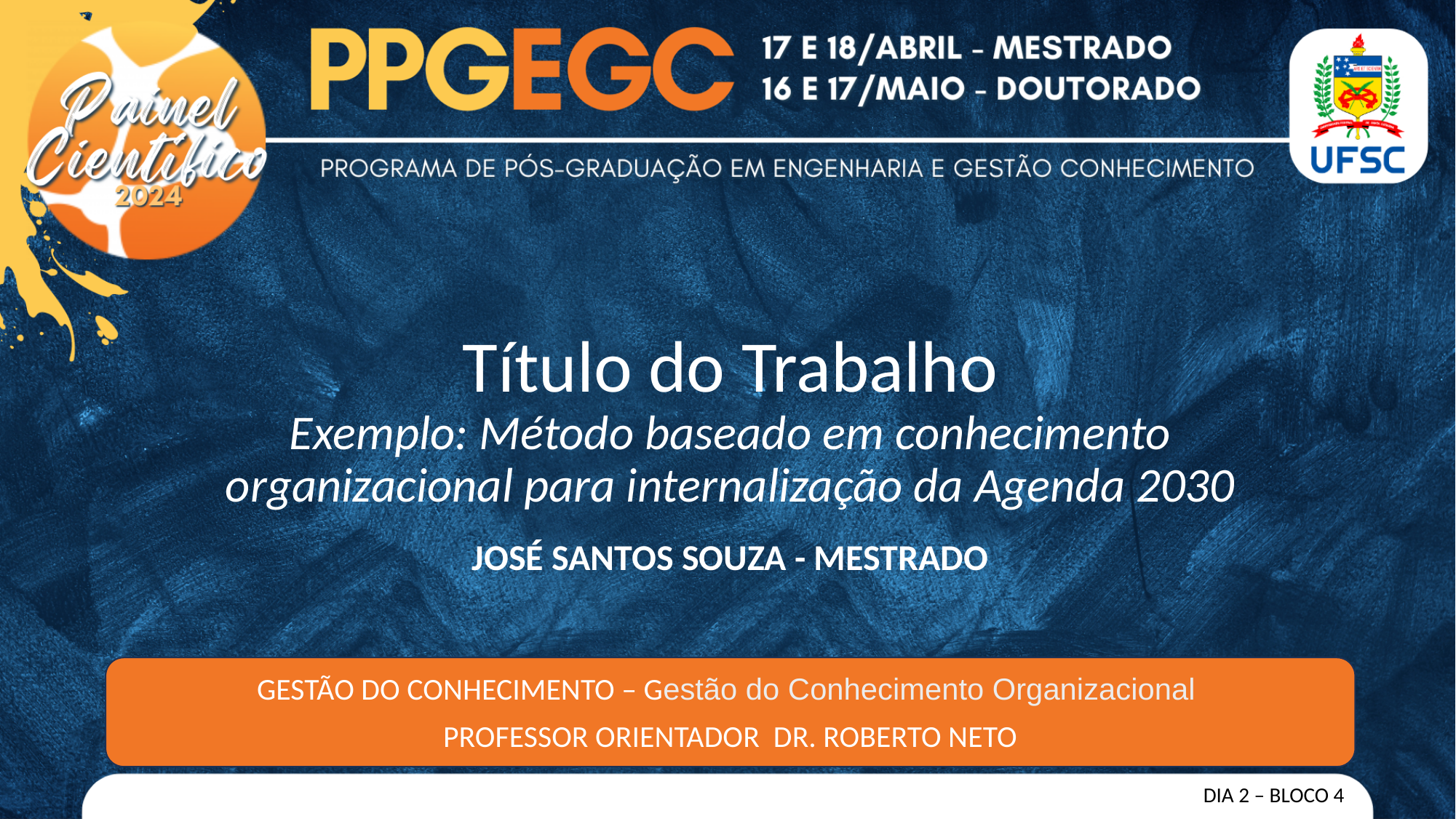

# Título do Trabalho Exemplo: Método baseado em conhecimento organizacional para internalização da Agenda 2030
JOSÉ SANTOS SOUZA - MESTRADO
GESTÃO DO CONHECIMENTO – Gestão do Conhecimento Organizacional
PROFESSOR ORIENTADOR  DR. ROBERTO NETO
DIA 2 – BLOCO 4